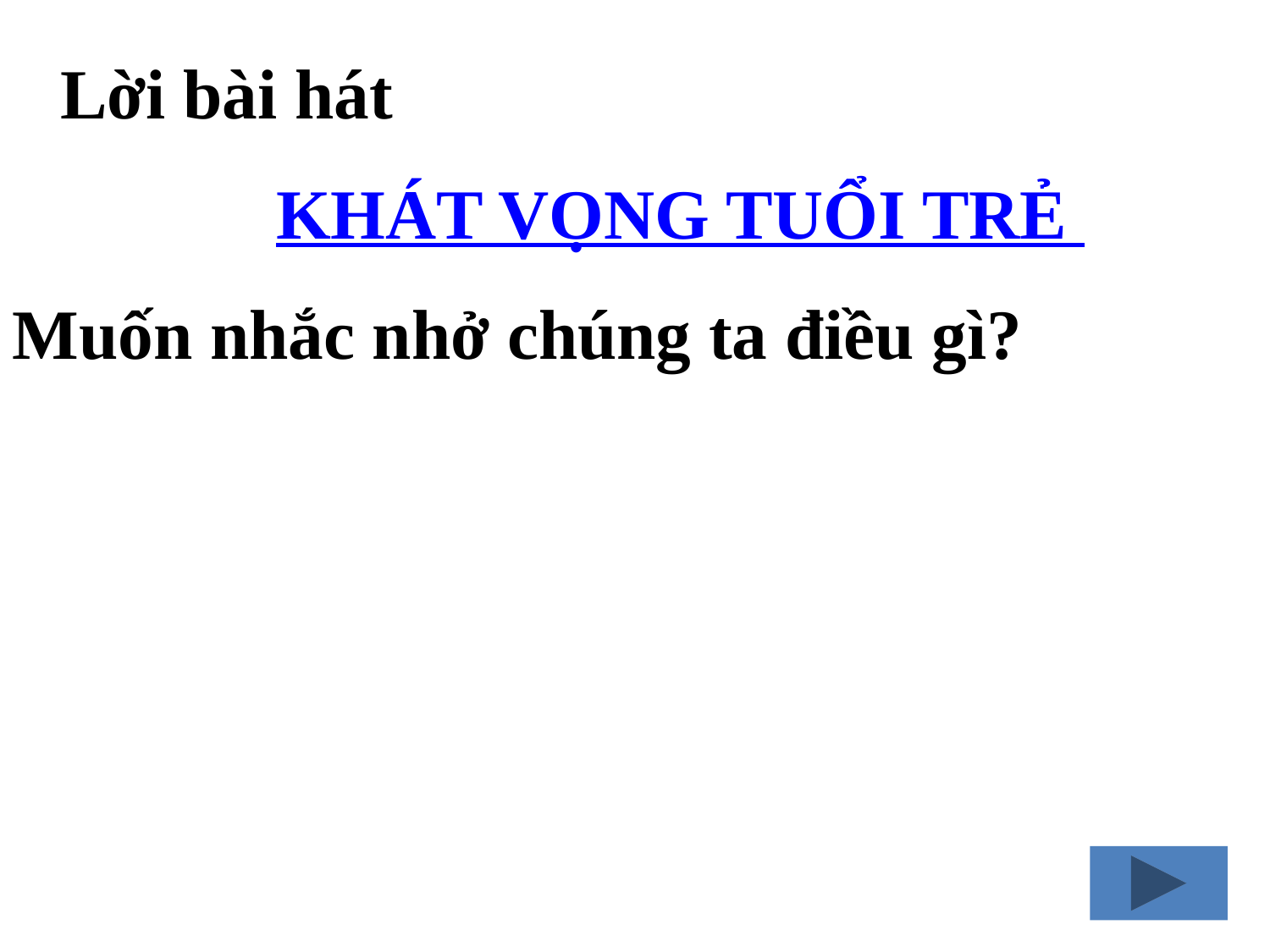

Lời bài hát
               KHÁT VỌNG TUỔI TRẺ
Muốn nhắc nhở chúng ta điều gì?